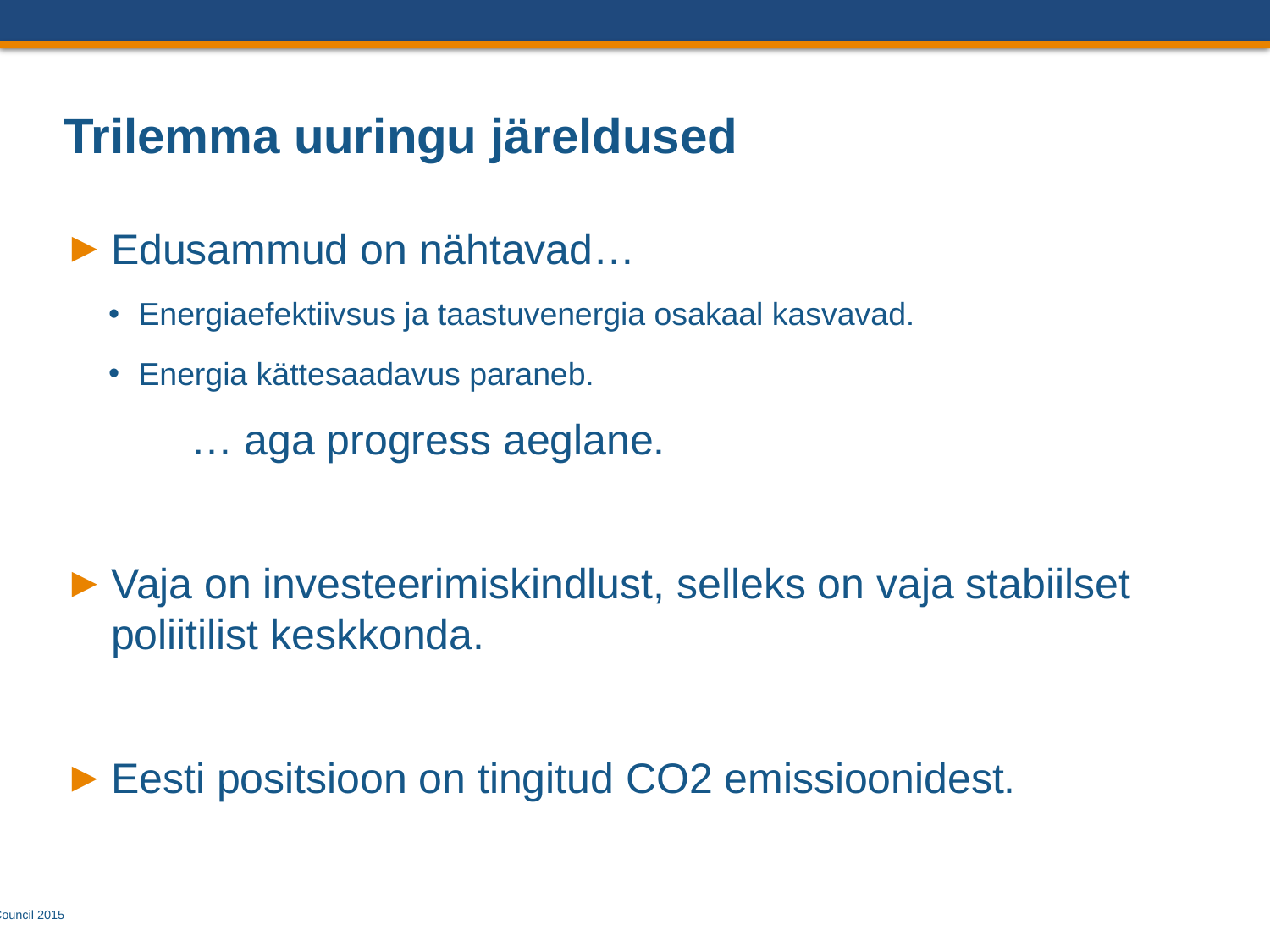

# Trilemma uuringu järeldused
Edusammud on nähtavad…
Energiaefektiivsus ja taastuvenergia osakaal kasvavad.
Energia kättesaadavus paraneb.
	… aga progress aeglane.

Vaja on investeerimiskindlust, selleks on vaja stabiilset poliitilist keskkonda.

Eesti positsioon on tingitud CO2 emissioonidest.